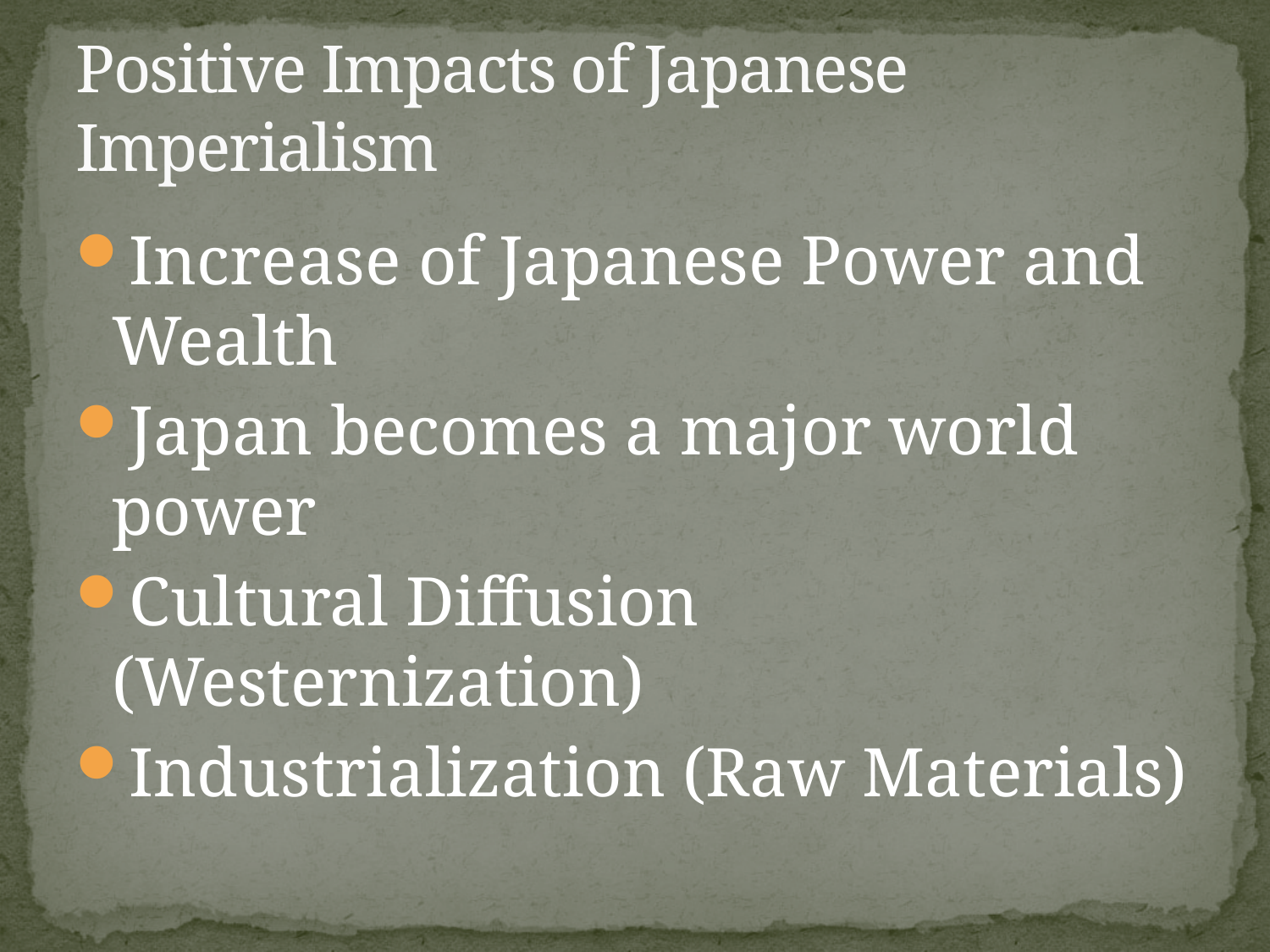

# Positive Impacts of Japanese Imperialism
Increase of Japanese Power and Wealth
Japan becomes a major world power
Cultural Diffusion (Westernization)
Industrialization (Raw Materials)